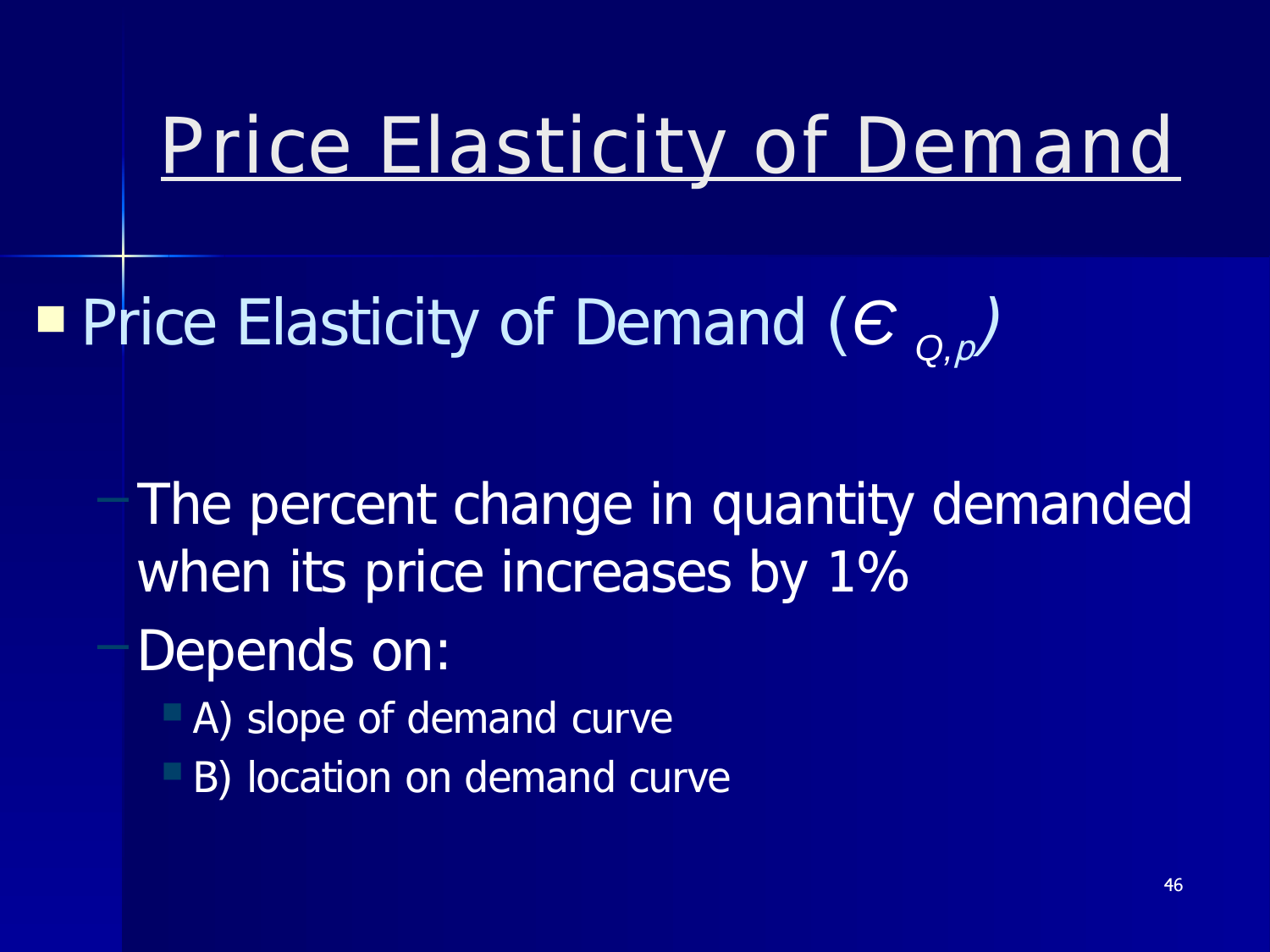

# Price Elasticity of Demand
Price Elasticity of Demand (Є Q,p)

The percent change in quantity demanded when its price increases by 1%
Depends on:
A) slope of demand curve
B) location on demand curve
46